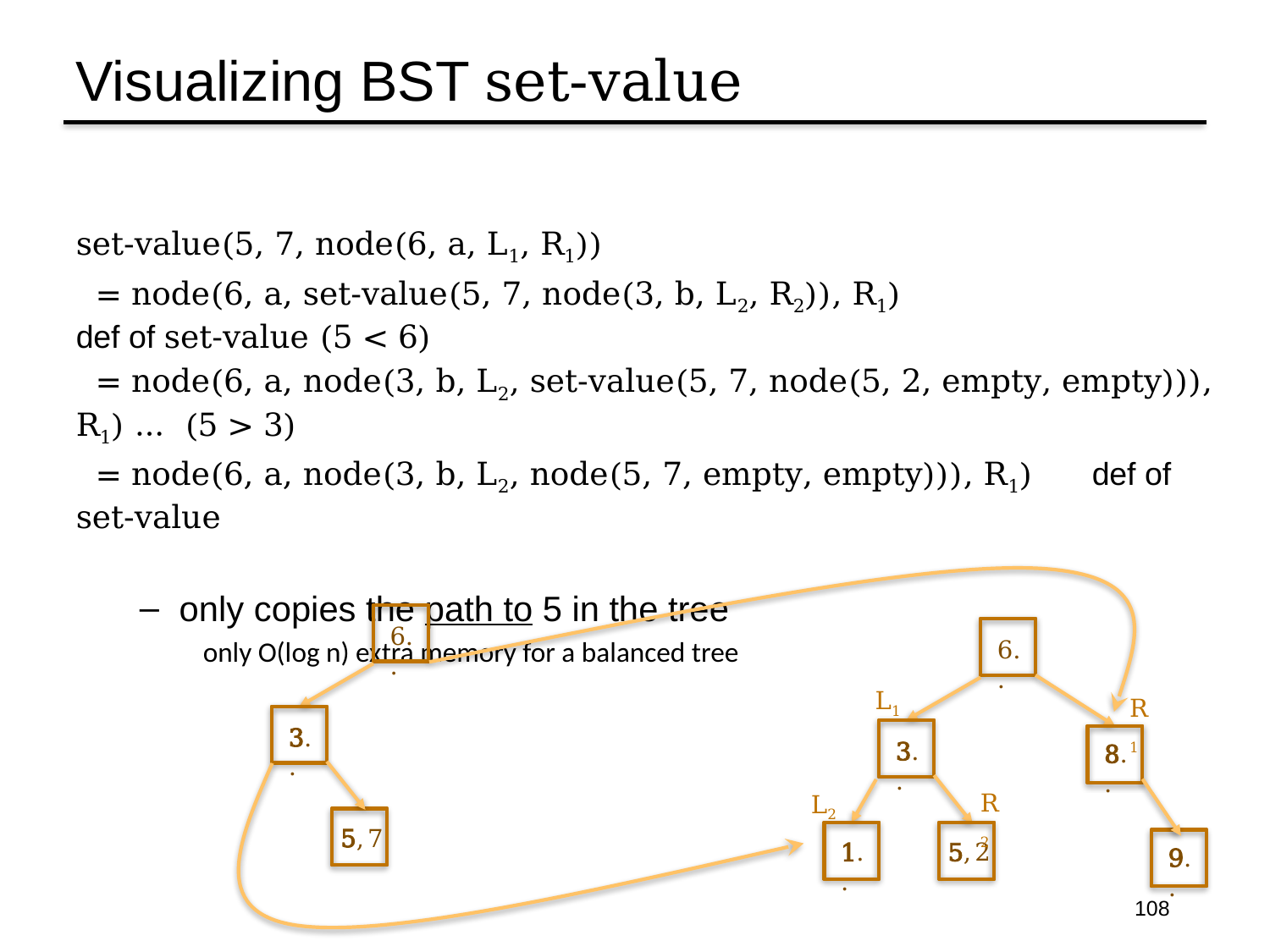

# Visualizing BST set-value

set-value(5, 7, node(6, a, L1, R1))
  = node(6, a, set-value(5, 7, node(3, b, L2, R2)), R1)			def of set-value (5 < 6)
  = node(6, a, node(3, b, L2, set-value(5, 7, node(5, 2, empty, empty))), R1) …  (5 > 3)
  = node(6, a, node(3, b, L2, node(5, 7, empty, empty))), R1)   	def of set-value

only copies the path to 5 in the tree
only O(log n) extra memory for a balanced tree

6..

6..
L1

3..
R1

8..

9..

3..

R2

5, 2
L2

1..

5, 7
108